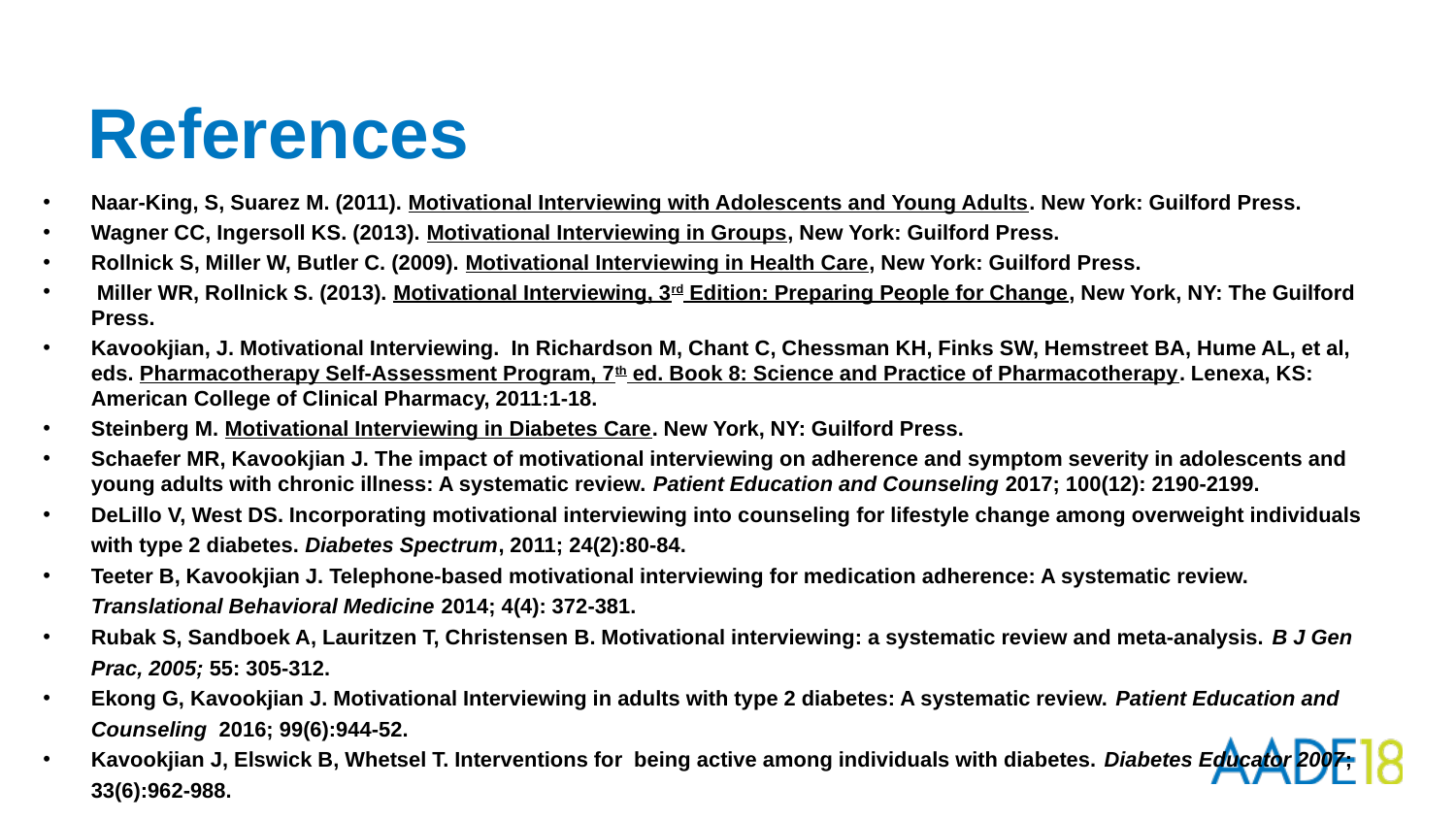

# References
Naar-King, S, Suarez M. (2011). Motivational Interviewing with Adolescents and Young Adults. New York: Guilford Press.
Wagner CC, Ingersoll KS. (2013). Motivational Interviewing in Groups, New York: Guilford Press.
Rollnick S, Miller W, Butler C. (2009). Motivational Interviewing in Health Care, New York: Guilford Press.
 Miller WR, Rollnick S. (2013). Motivational Interviewing, 3rd Edition: Preparing People for Change, New York, NY: The Guilford Press.
Kavookjian, J. Motivational Interviewing.  In Richardson M, Chant C, Chessman KH, Finks SW, Hemstreet BA, Hume AL, et al, eds. Pharmacotherapy Self-Assessment Program, 7th ed. Book 8: Science and Practice of Pharmacotherapy. Lenexa, KS: American College of Clinical Pharmacy, 2011:1-18.
Steinberg M. Motivational Interviewing in Diabetes Care. New York, NY: Guilford Press.
Schaefer MR, Kavookjian J. The impact of motivational interviewing on adherence and symptom severity in adolescents and young adults with chronic illness: A systematic review. Patient Education and Counseling 2017; 100(12): 2190-2199.
DeLillo V, West DS. Incorporating motivational interviewing into counseling for lifestyle change among overweight individuals with type 2 diabetes. Diabetes Spectrum, 2011; 24(2):80-84.
Teeter B, Kavookjian J. Telephone-based motivational interviewing for medication adherence: A systematic review. Translational Behavioral Medicine 2014; 4(4): 372-381.
Rubak S, Sandboek A, Lauritzen T, Christensen B. Motivational interviewing: a systematic review and meta-analysis. B J Gen Prac, 2005; 55: 305-312.
Ekong G, Kavookjian J. Motivational Interviewing in adults with type 2 diabetes: A systematic review. Patient Education and Counseling  2016; 99(6):944-52.
Kavookjian J, Elswick B, Whetsel T. Interventions for  being active among individuals with diabetes. Diabetes Educator 2007; 33(6):962-988.